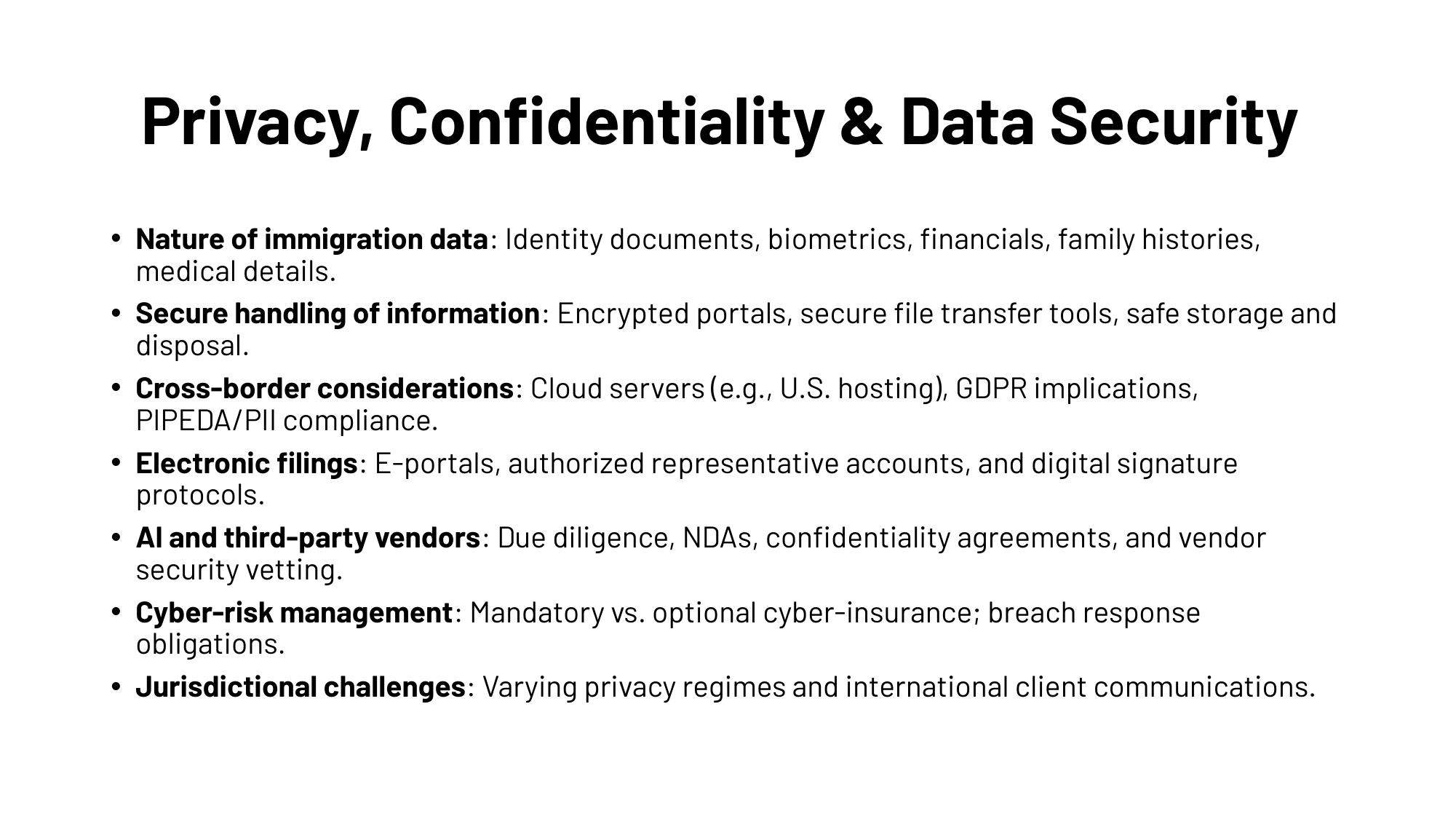

# Privacy, Confidentiality & Data Security
Nature of immigration data: Identity documents, biometrics, financials, family histories, medical details.
Secure handling of information: Encrypted portals, secure file transfer tools, safe storage and disposal.
Cross-border considerations: Cloud servers (e.g., U.S. hosting), GDPR implications, PIPEDA/PII compliance.
Electronic filings: E-portals, authorized representative accounts, and digital signature protocols.
AI and third-party vendors: Due diligence, NDAs, confidentiality agreements, and vendor security vetting.
Cyber-risk management: Mandatory vs. optional cyber-insurance; breach response obligations.
Jurisdictional challenges: Varying privacy regimes and international client communications.